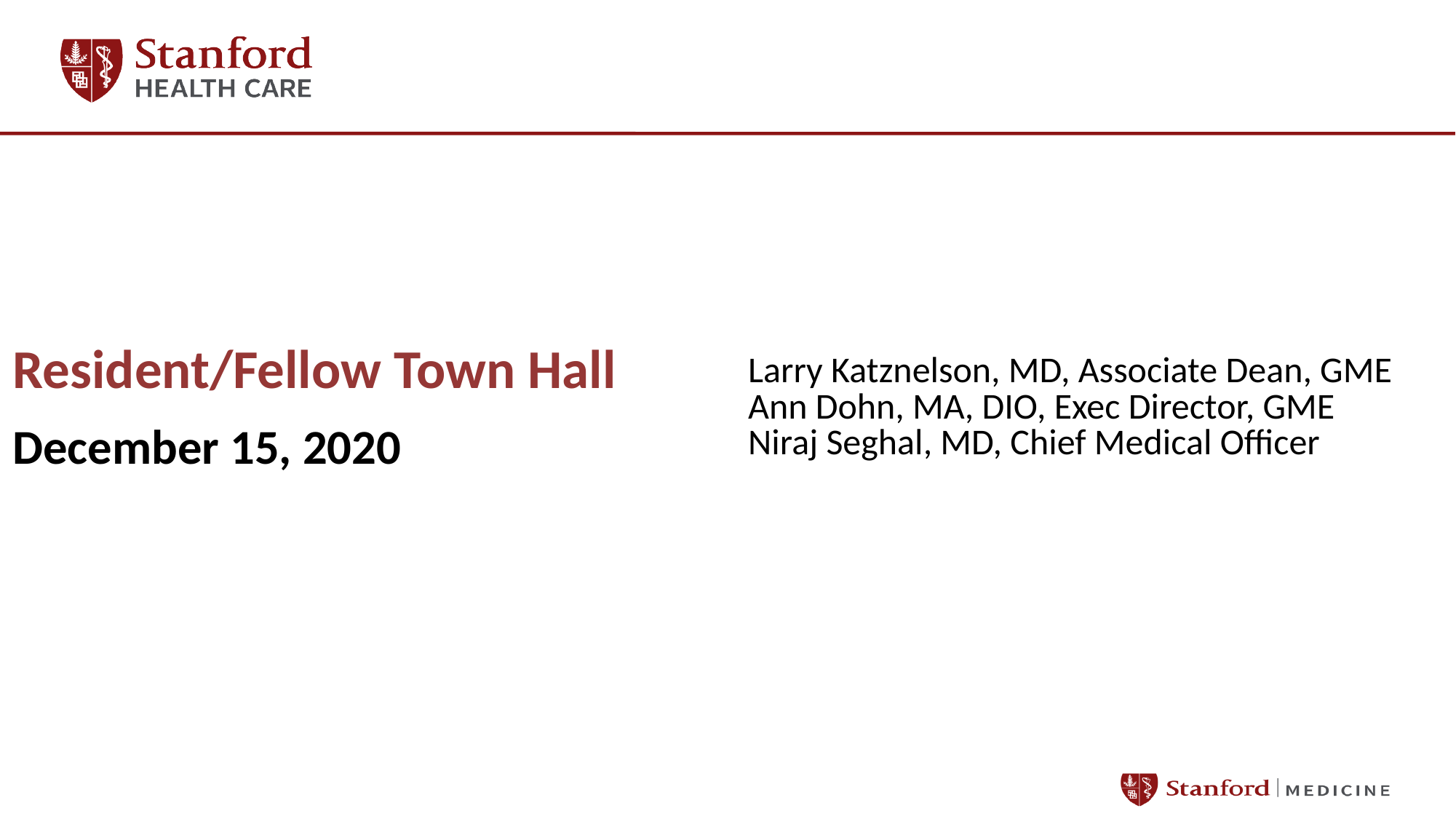

# Resident/Fellow Town Hall December 15, 2020
Larry Katznelson, MD, Associate Dean, GME
Ann Dohn, MA, DIO, Exec Director, GME
Niraj Seghal, MD, Chief Medical Officer